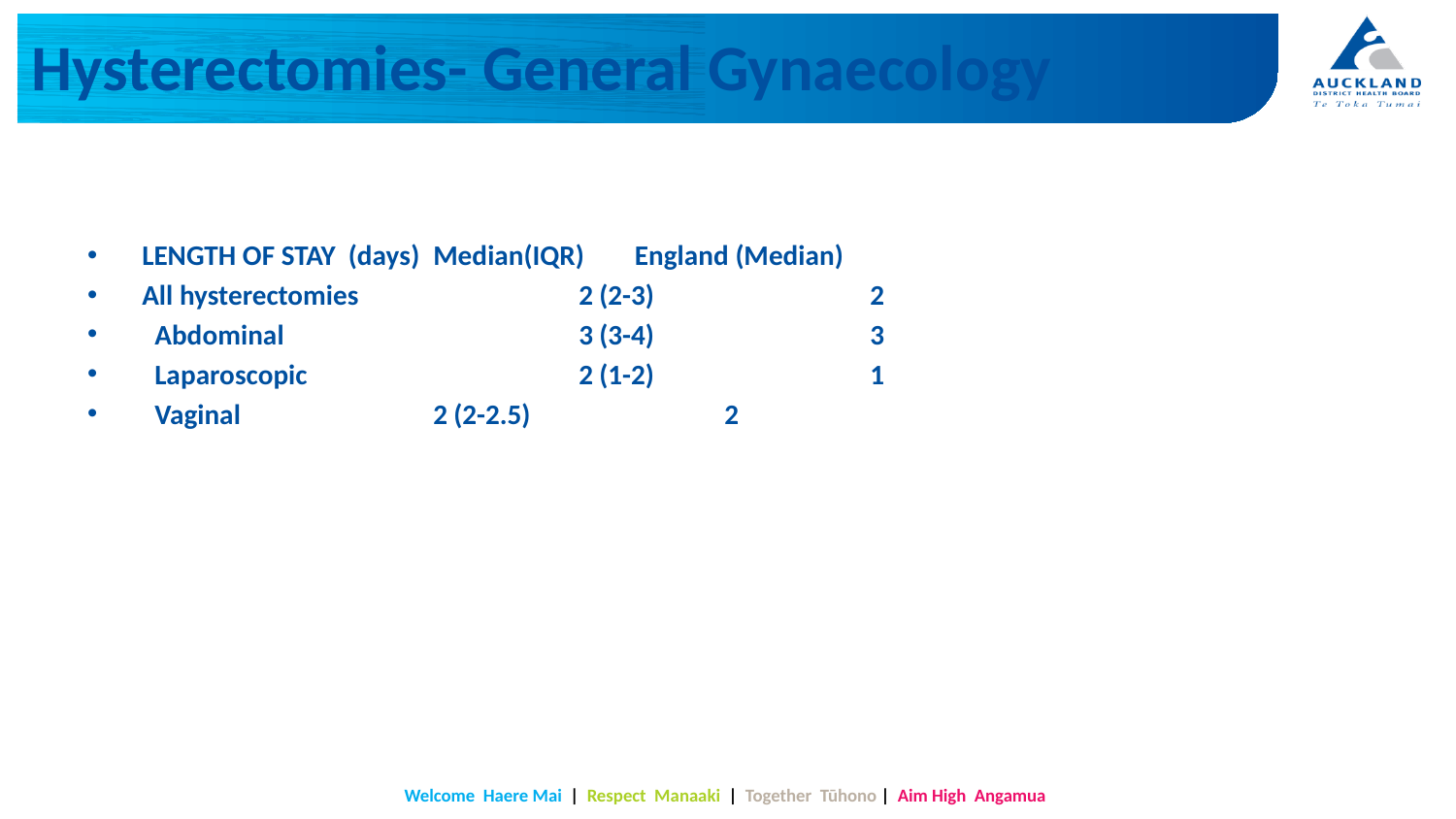

# Hysterectomies- General Gynaecology
LENGTH OF STAY  (days)	Median(IQR)        England (Median)
All hysterectomies		2 (2-3)		2
  Abdominal 		3 (3-4)		3
  Laparoscopic		2 (1-2)		1
  Vaginal		2 (2-2.5)		2